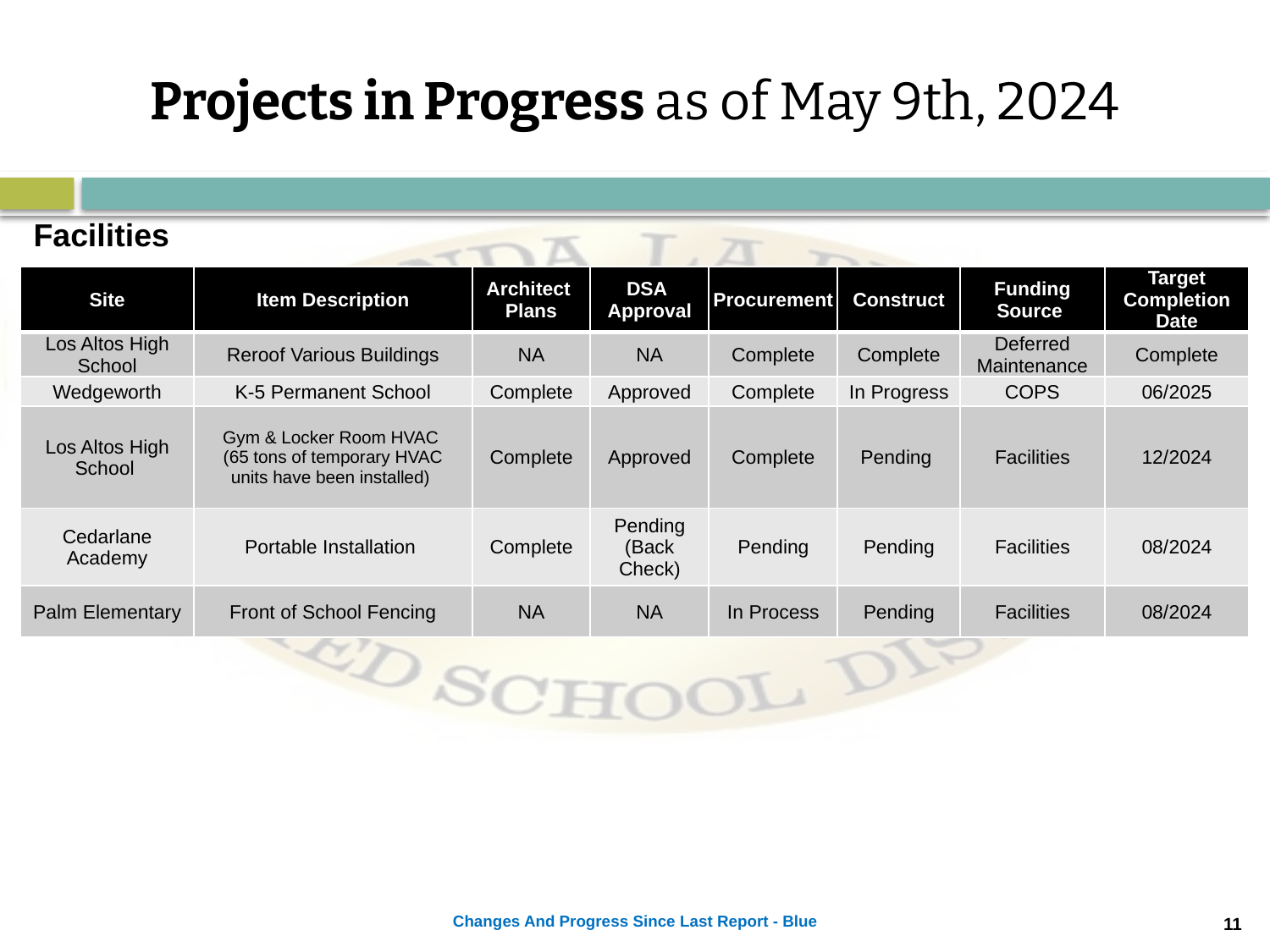

# Projects in Progress as of May 9th, 2024
Facilities
| Site | Item Description | Architect  Plans | DSA  Approval | Procurement | Construct | Funding Source | Target Completion Date |
| --- | --- | --- | --- | --- | --- | --- | --- |
| Los Altos High School | Reroof Various Buildings | NA | NA | Complete | Complete | Deferred Maintenance | Complete |
| Wedgeworth | K-5 Permanent School | Complete | Approved | Complete | In Progress | COPS | 06/2025 |
| Los Altos High School | Gym & Locker Room HVAC  (65 tons of temporary HVAC units have been installed) | Complete | Approved | Complete | Pending | Facilities | 12/2024 |
| Cedarlane Academy | Portable Installation | Complete | Pending (Back Check) | Pending | Pending | Facilities | 08/2024 |
| Palm Elementary | Front of School Fencing | NA | NA | In Process | Pending | Facilities | 08/2024 |
Changes And Progress Since Last Report - Blue
11